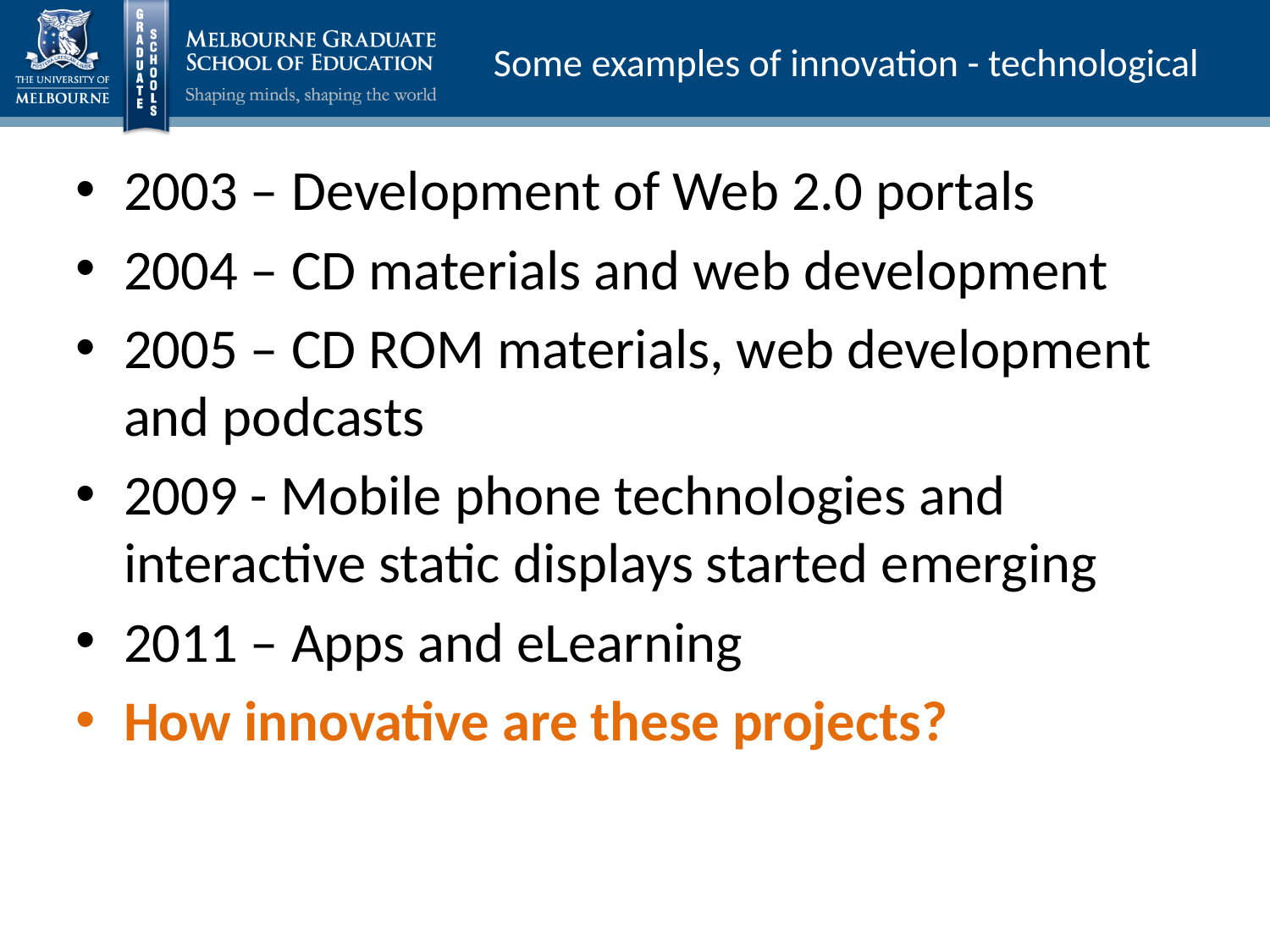

# Some examples of innovation - technological
2003 – Development of Web 2.0 portals
2004 – CD materials and web development
2005 – CD ROM materials, web development and podcasts
2009 - Mobile phone technologies and interactive static displays started emerging
2011 – Apps and eLearning
How innovative are these projects?